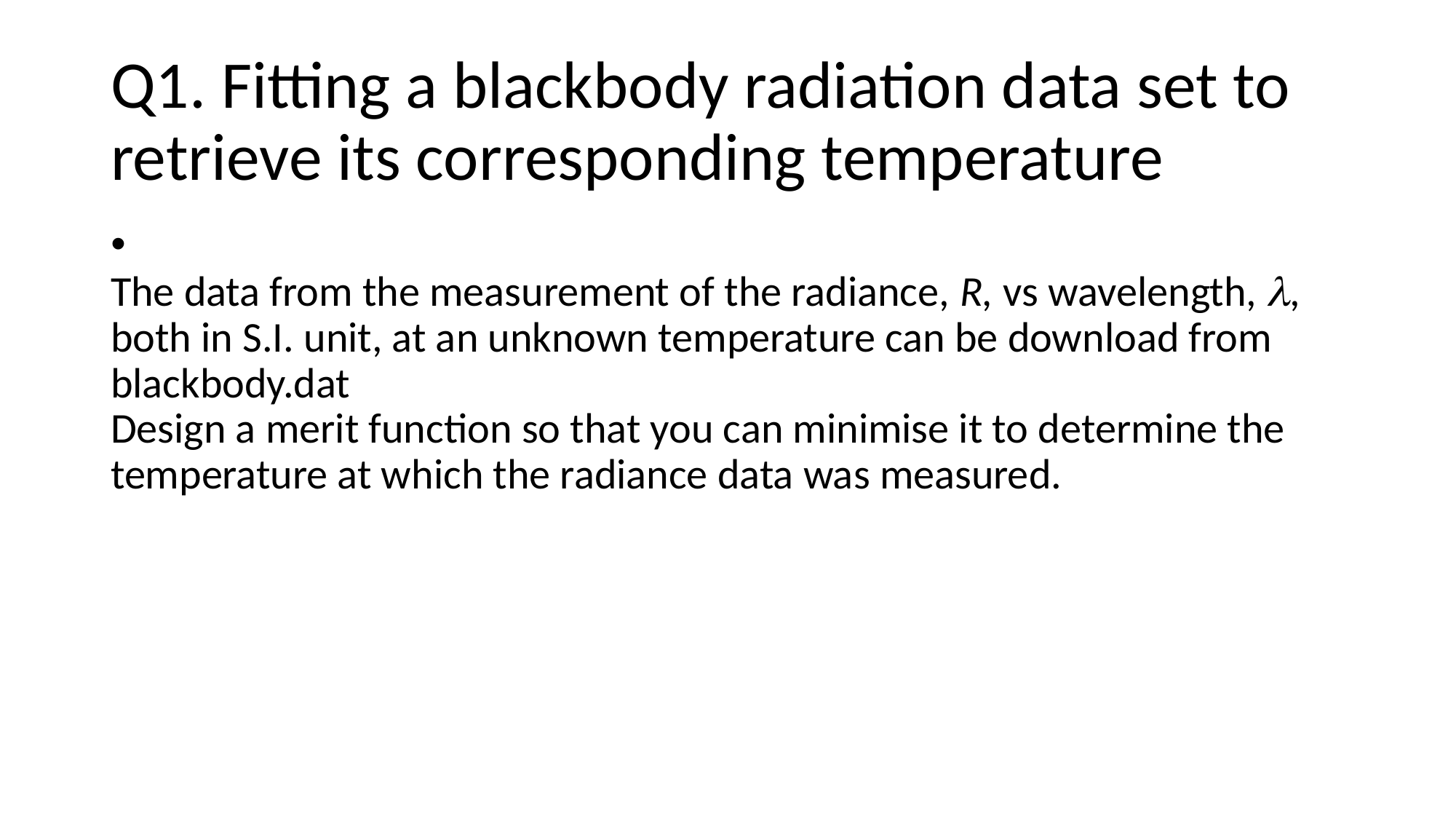

Q1. Fitting a blackbody radiation data set to retrieve its corresponding temperature

The data from the measurement of the radiance, R, vs wavelength, λ, both in S.I. unit, at an unknown temperature can be download from blackbody.dat
Design a merit function so that you can minimise it to determine the temperature at which the radiance data was measured.